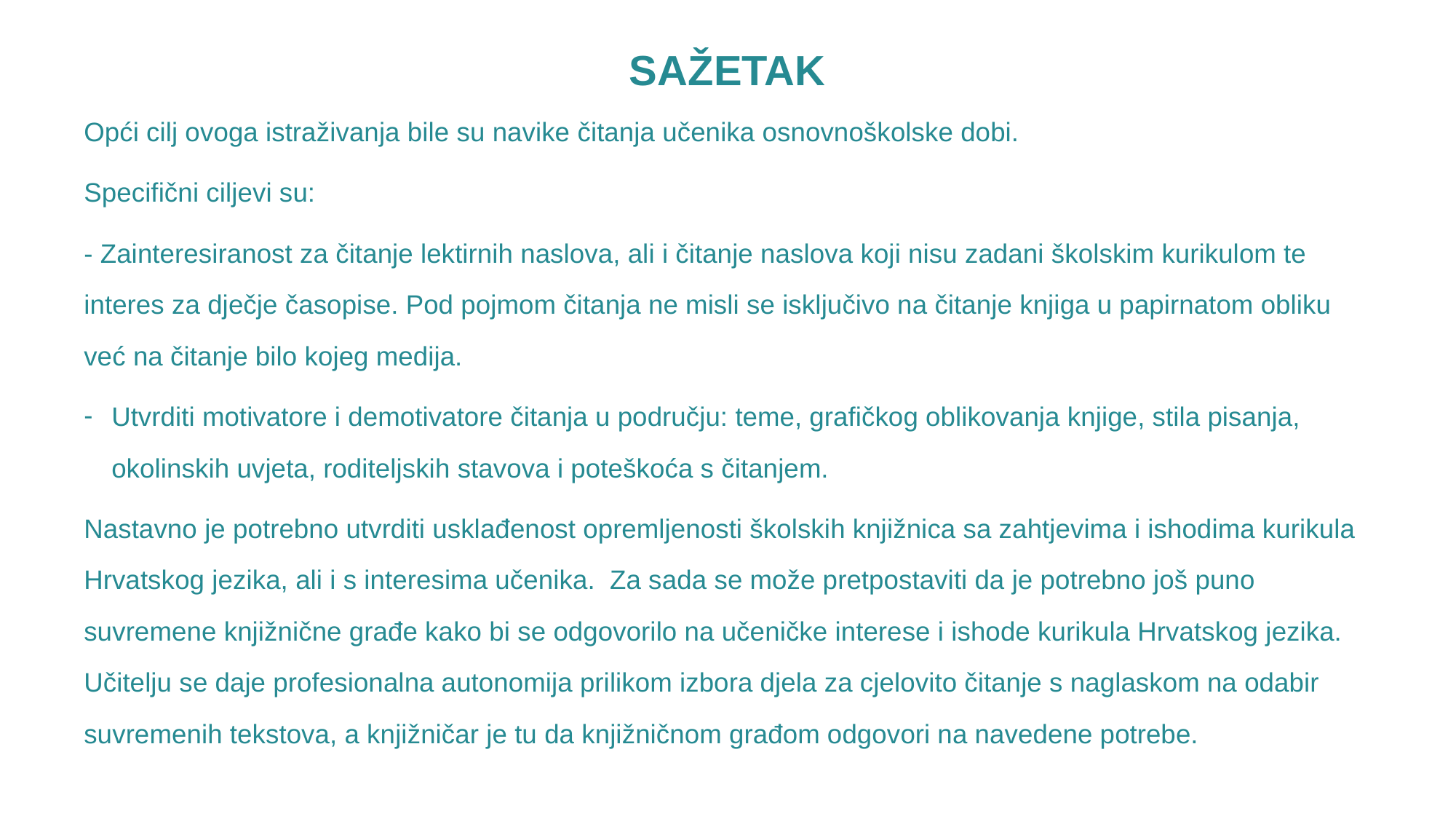

# SAŽETAK
Opći cilj ovoga istraživanja bile su navike čitanja učenika osnovnoškolske dobi.
Specifični ciljevi su:
- Zainteresiranost za čitanje lektirnih naslova, ali i čitanje naslova koji nisu zadani školskim kurikulom te interes za dječje časopise. Pod pojmom čitanja ne misli se isključivo na čitanje knjiga u papirnatom obliku već na čitanje bilo kojeg medija.
Utvrditi motivatore i demotivatore čitanja u području: teme, grafičkog oblikovanja knjige, stila pisanja, okolinskih uvjeta, roditeljskih stavova i poteškoća s čitanjem.
Nastavno je potrebno utvrditi usklađenost opremljenosti školskih knjižnica sa zahtjevima i ishodima kurikula Hrvatskog jezika, ali i s interesima učenika.  Za sada se može pretpostaviti da je potrebno još puno suvremene knjižnične građe kako bi se odgovorilo na učeničke interese i ishode kurikula Hrvatskog jezika. Učitelju se daje profesionalna autonomija prilikom izbora djela za cjelovito čitanje s naglaskom na odabir suvremenih tekstova, a knjižničar je tu da knjižničnom građom odgovori na navedene potrebe.